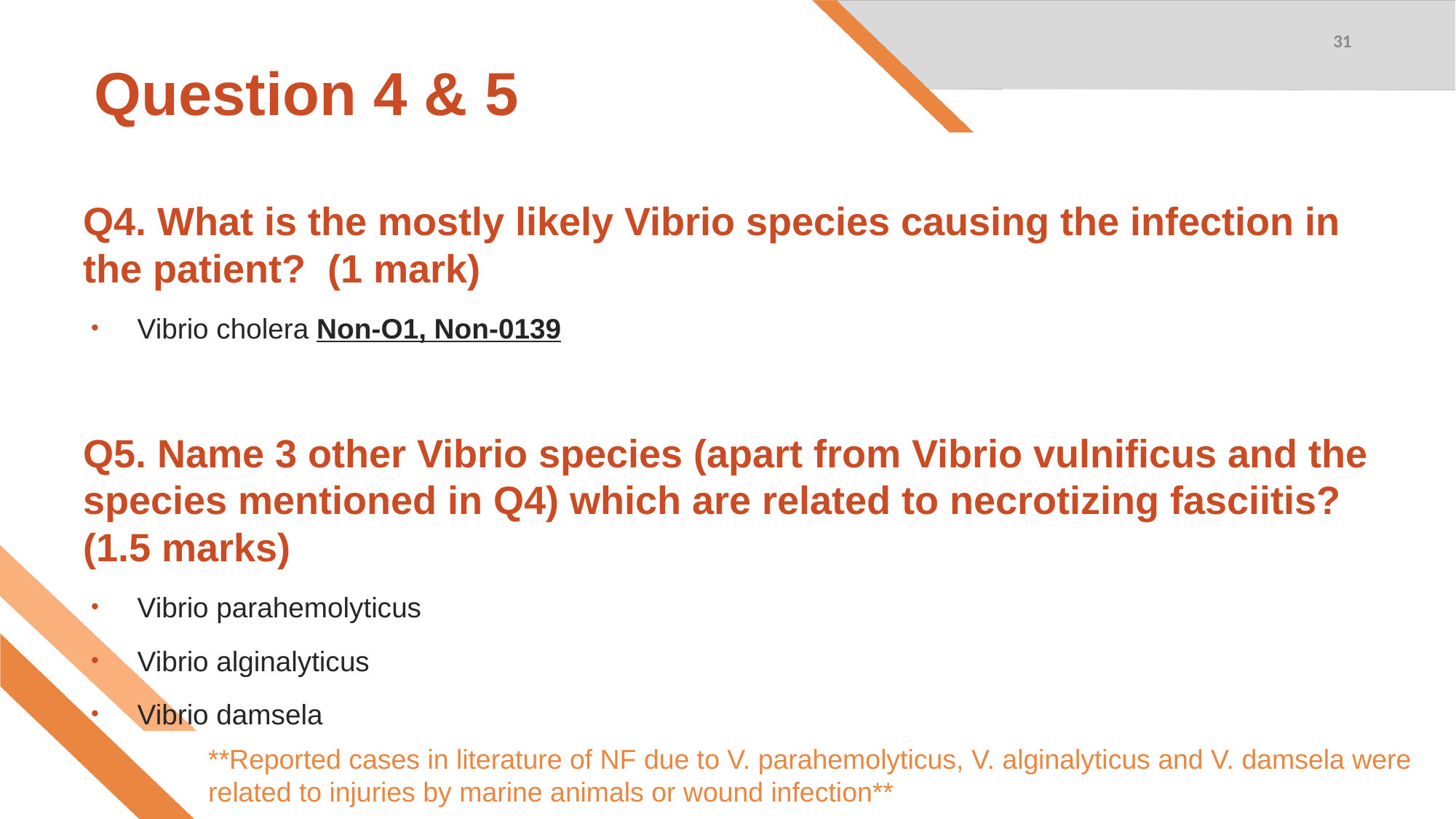

31
# Question 4 & 5
Q4. What is the mostly likely Vibrio species causing the infection in the patient?  (1 mark)
Vibrio cholera Non-O1, Non-0139

Q5. Name 3 other Vibrio species (apart from Vibrio vulnificus and the species mentioned in Q4) which are related to necrotizing fasciitis?  (1.5 marks)
Vibrio parahemolyticus
Vibrio alginalyticus
Vibrio damsela
**Reported cases in literature of NF due to V. parahemolyticus, V. alginalyticus and V. damsela were related to injuries by marine animals or wound infection**